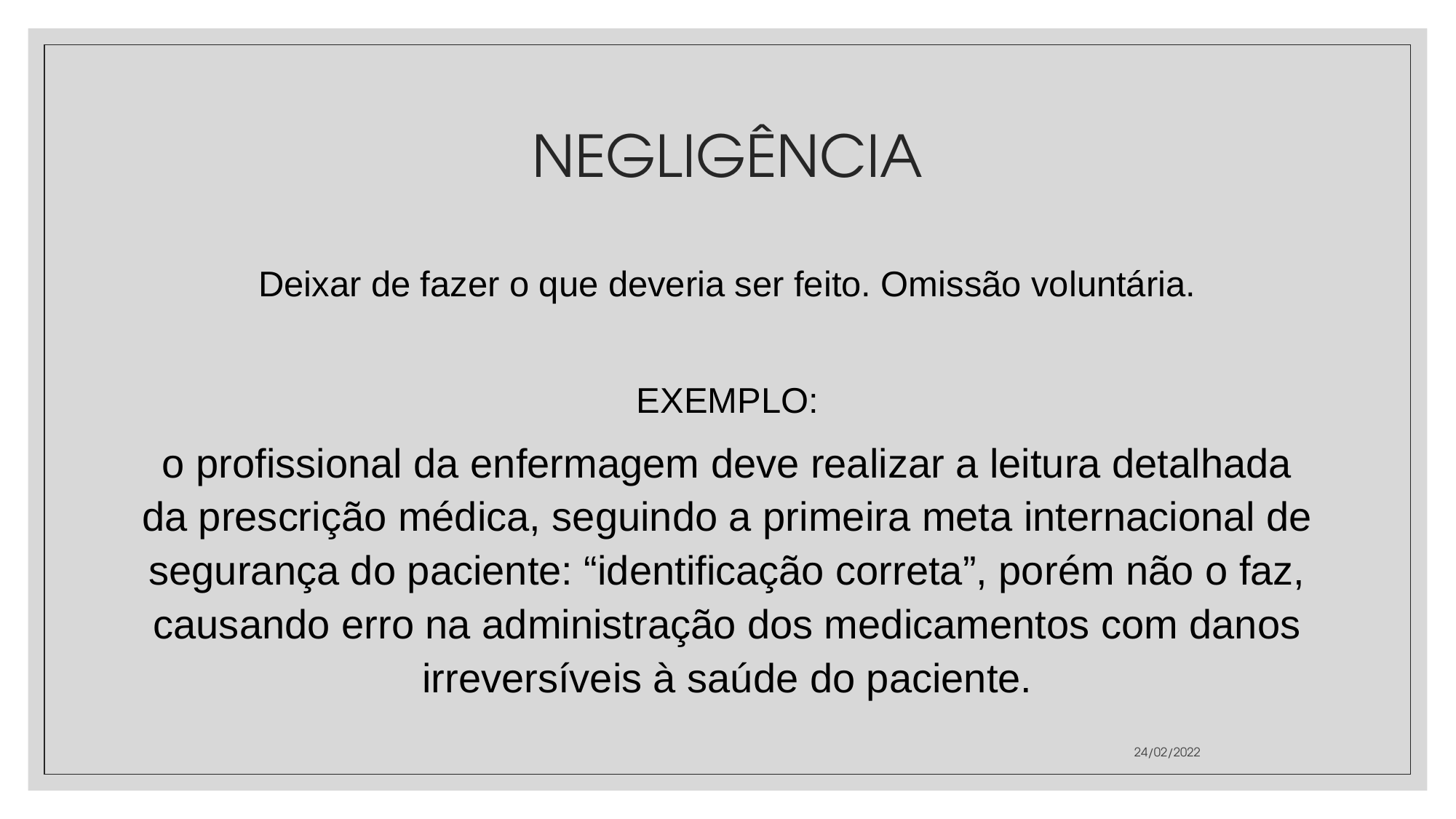

# NEGLIGÊNCIA
Deixar de fazer o que deveria ser feito. Omissão voluntária.

EXEMPLO:
o profissional da enfermagem deve realizar a leitura detalhada da prescrição médica, seguindo a primeira meta internacional de segurança do paciente: “identificação correta”, porém não o faz, causando erro na administração dos medicamentos com danos irreversíveis à saúde do paciente.
24/02/2022